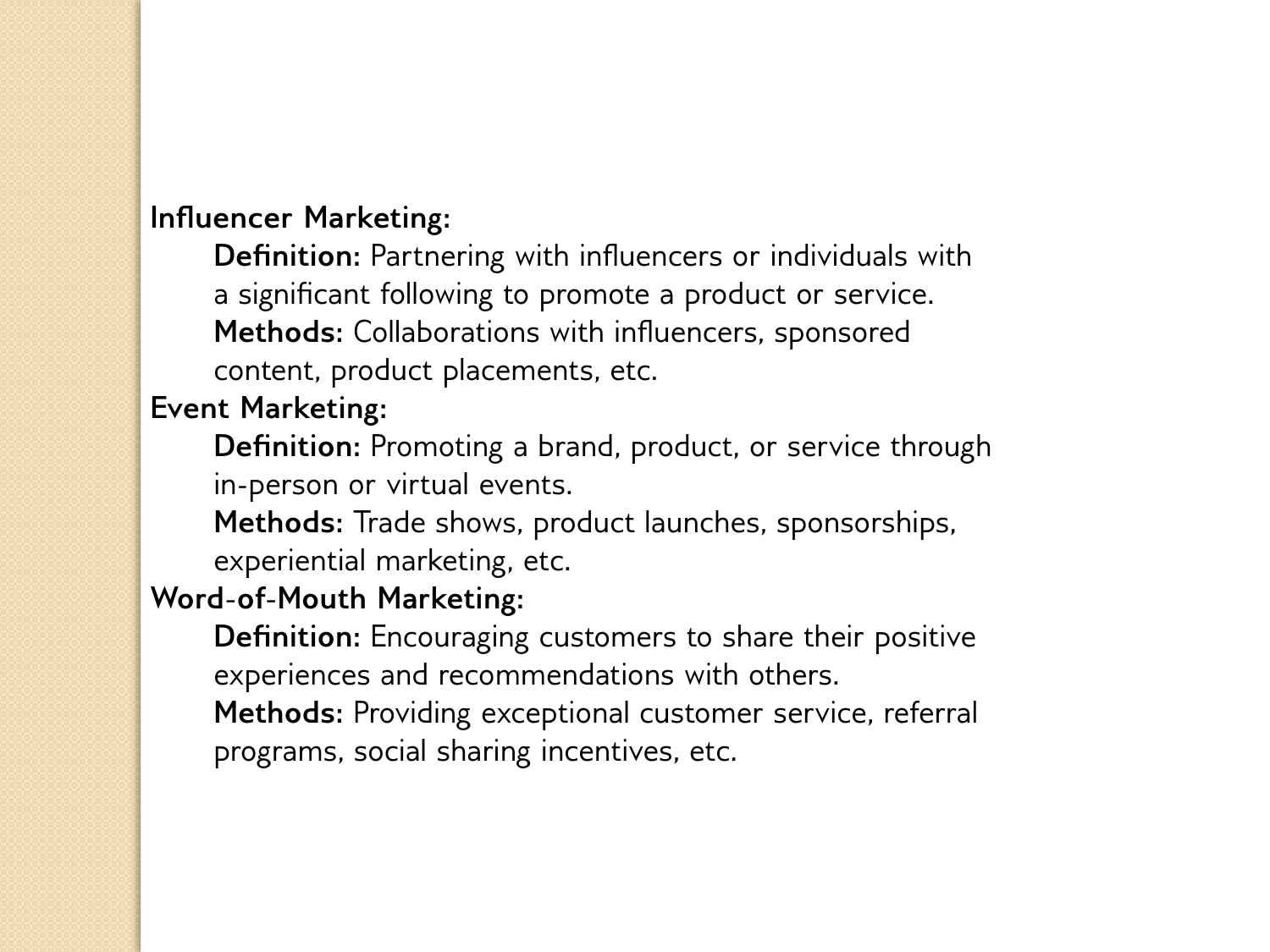

Influencer Marketing:
Definition: Partnering with influencers or individuals with a significant following to promote a product or service.
Methods: Collaborations with influencers, sponsored content, product placements, etc.
Event Marketing:
Definition: Promoting a brand, product, or service through in-person or virtual events.
Methods: Trade shows, product launches, sponsorships, experiential marketing, etc.
Word-of-Mouth Marketing:
Definition: Encouraging customers to share their positive experiences and recommendations with others.
Methods: Providing exceptional customer service, referral programs, social sharing incentives, etc.